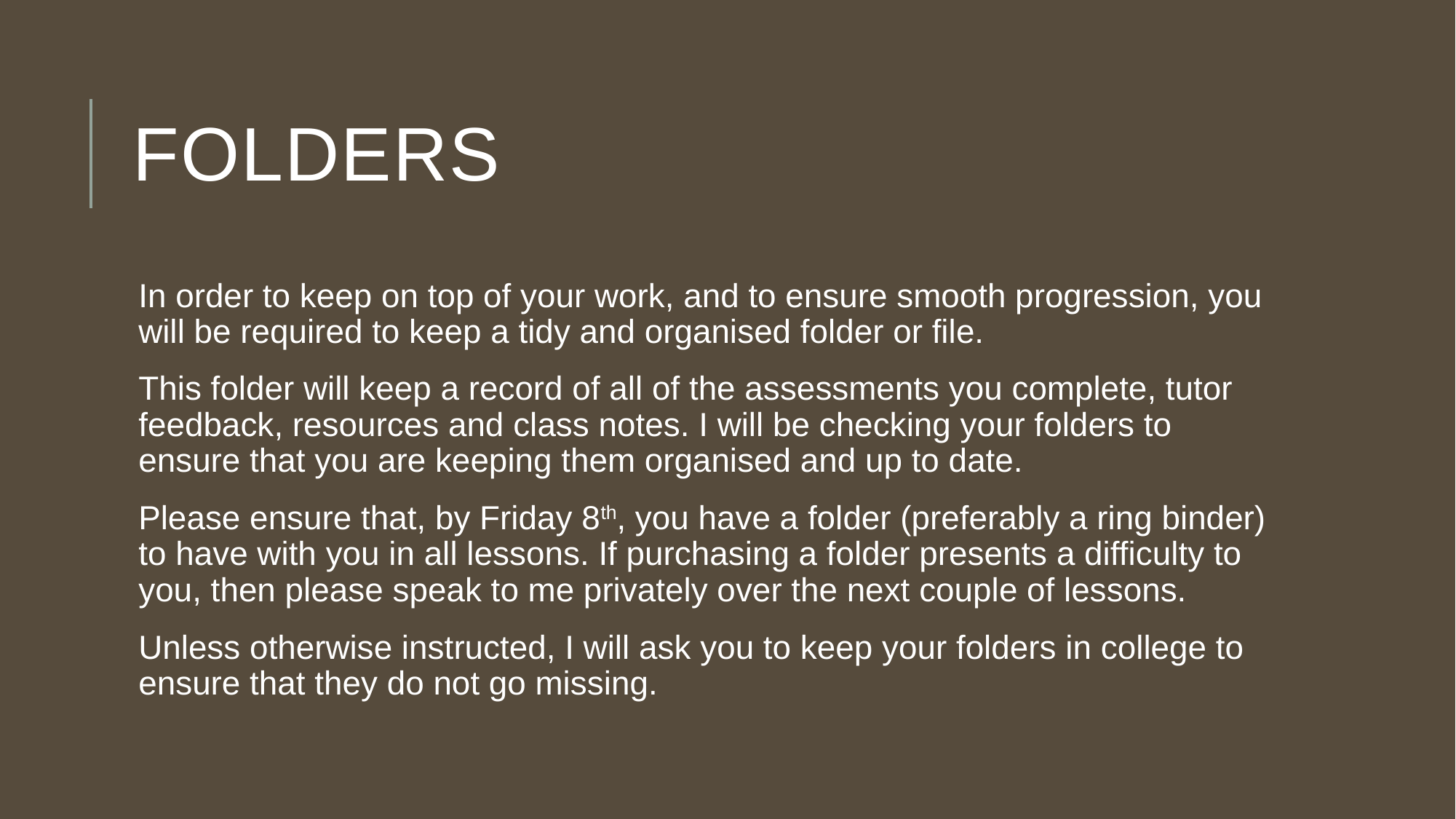

# Folders
In order to keep on top of your work, and to ensure smooth progression, you will be required to keep a tidy and organised folder or file.
This folder will keep a record of all of the assessments you complete, tutor feedback, resources and class notes. I will be checking your folders to ensure that you are keeping them organised and up to date.
Please ensure that, by Friday 8th, you have a folder (preferably a ring binder) to have with you in all lessons. If purchasing a folder presents a difficulty to you, then please speak to me privately over the next couple of lessons.
Unless otherwise instructed, I will ask you to keep your folders in college to ensure that they do not go missing.